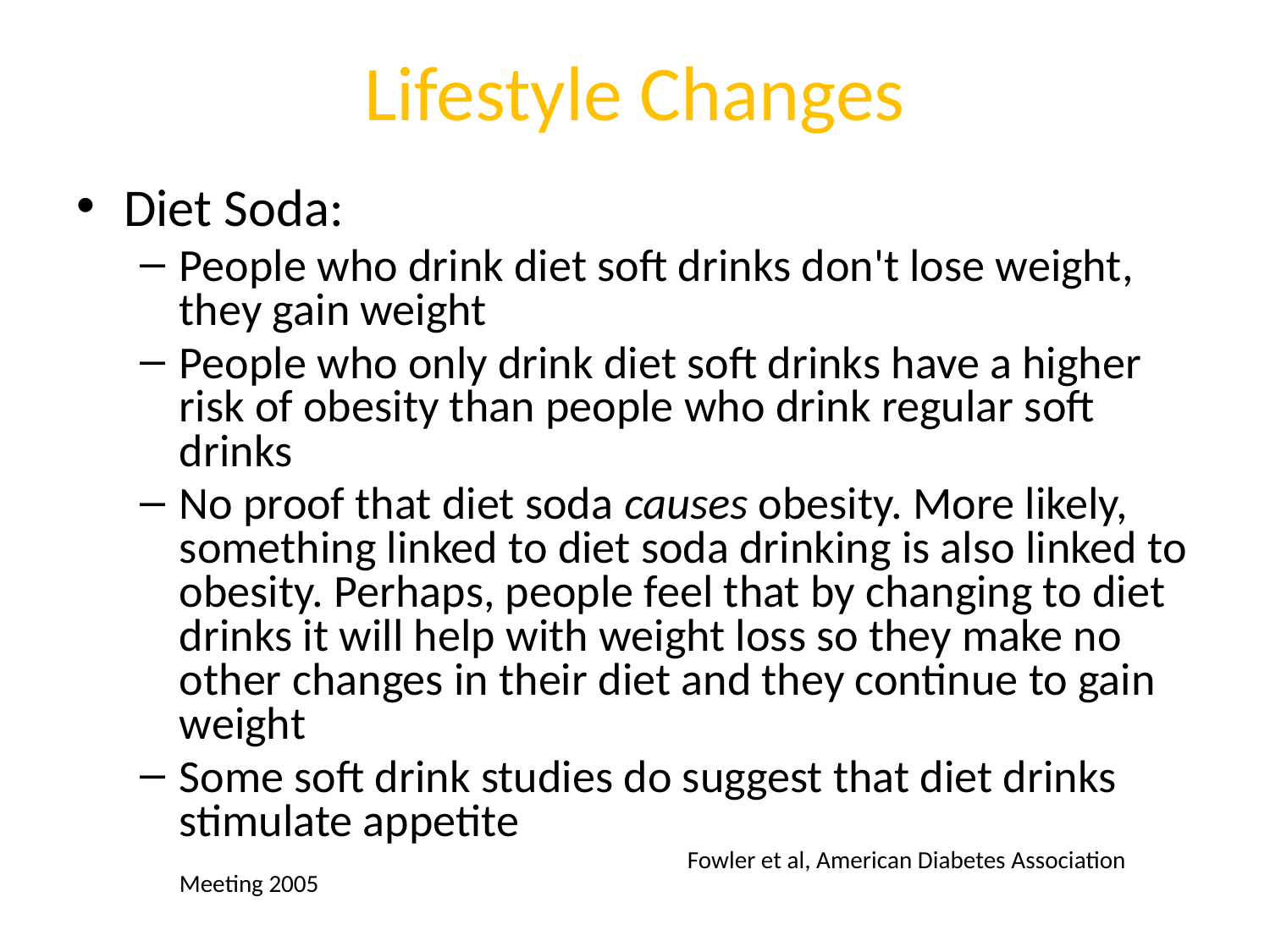

# Lifestyle Changes
Diet Soda:
People who drink diet soft drinks don't lose weight, they gain weight
People who only drink diet soft drinks have a higher risk of obesity than people who drink regular soft drinks
No proof that diet soda causes obesity. More likely, something linked to diet soda drinking is also linked to obesity. Perhaps, people feel that by changing to diet drinks it will help with weight loss so they make no other changes in their diet and they continue to gain weight
Some soft drink studies do suggest that diet drinks stimulate appetite
					Fowler et al, American Diabetes Association Meeting 2005